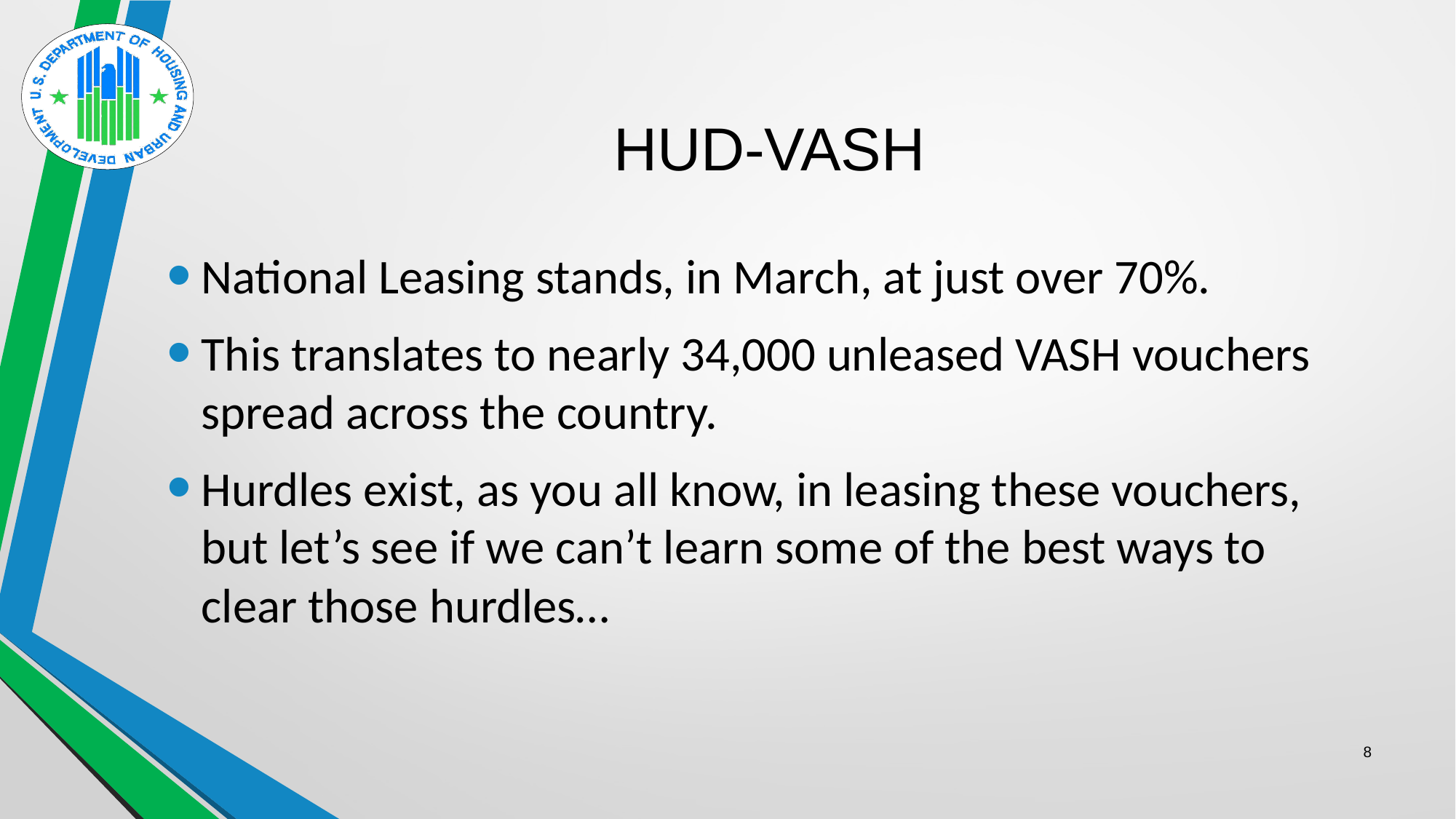

# HUD-VASH
National Leasing stands, in March, at just over 70%.
This translates to nearly 34,000 unleased VASH vouchers spread across the country.
Hurdles exist, as you all know, in leasing these vouchers, but let’s see if we can’t learn some of the best ways to clear those hurdles…

8